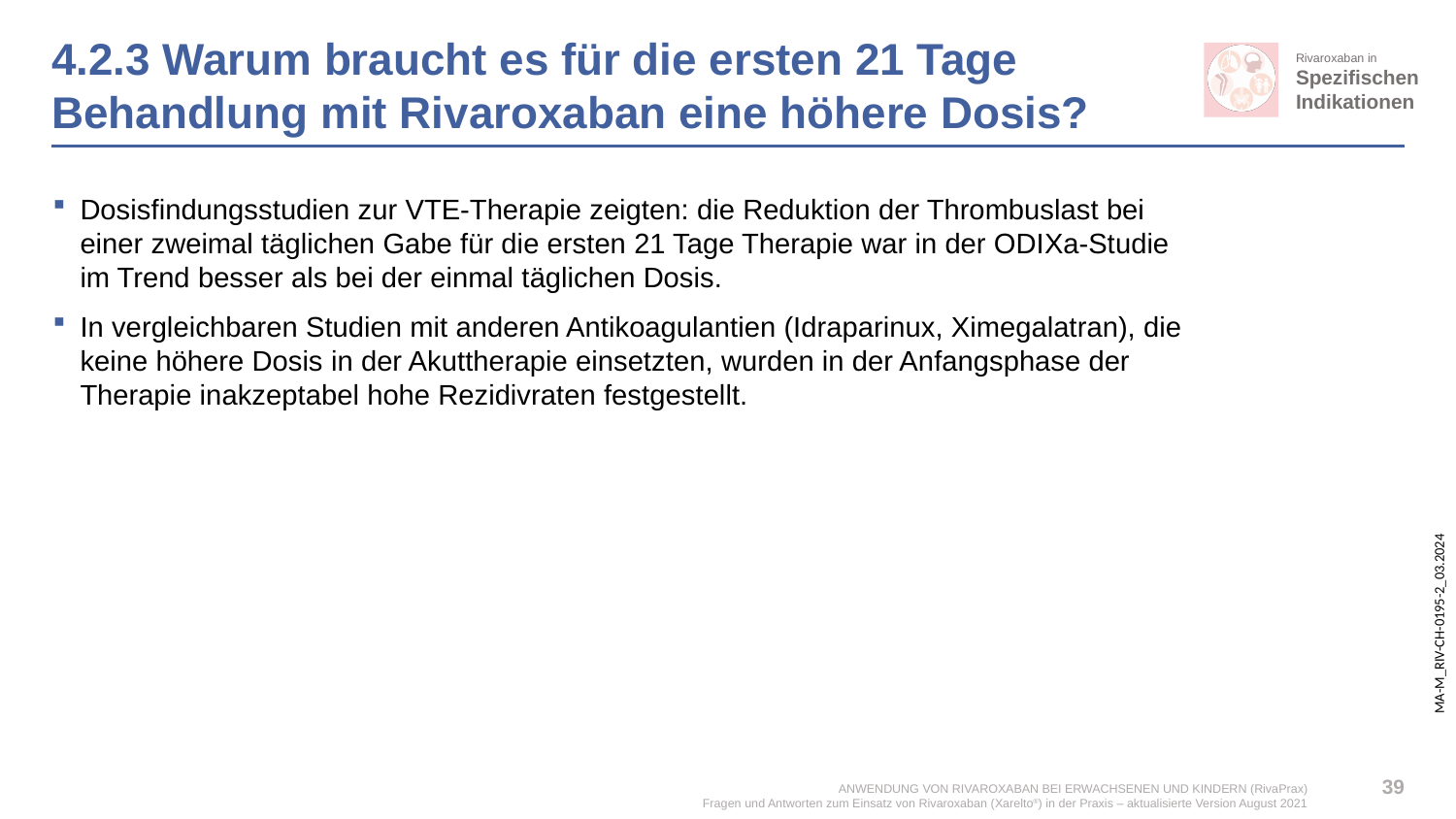

# 4.2.3 Warum braucht es für die ersten 21 Tage Behandlung mit Rivaroxaban eine höhere Dosis?
Dosisfindungsstudien zur VTE-Therapie zeigten: die Reduktion der Thrombuslast bei einer zweimal täglichen Gabe für die ersten 21 Tage Therapie war in der ODIXa-Studie im Trend besser als bei der einmal täglichen Dosis.
In vergleichbaren Studien mit anderen Antikoagulantien (Idraparinux, Ximegalatran), die keine höhere Dosis in der Akuttherapie einsetzten, wurden in der Anfangsphase der Therapie inakzeptabel hohe Rezidivraten festgestellt.

39